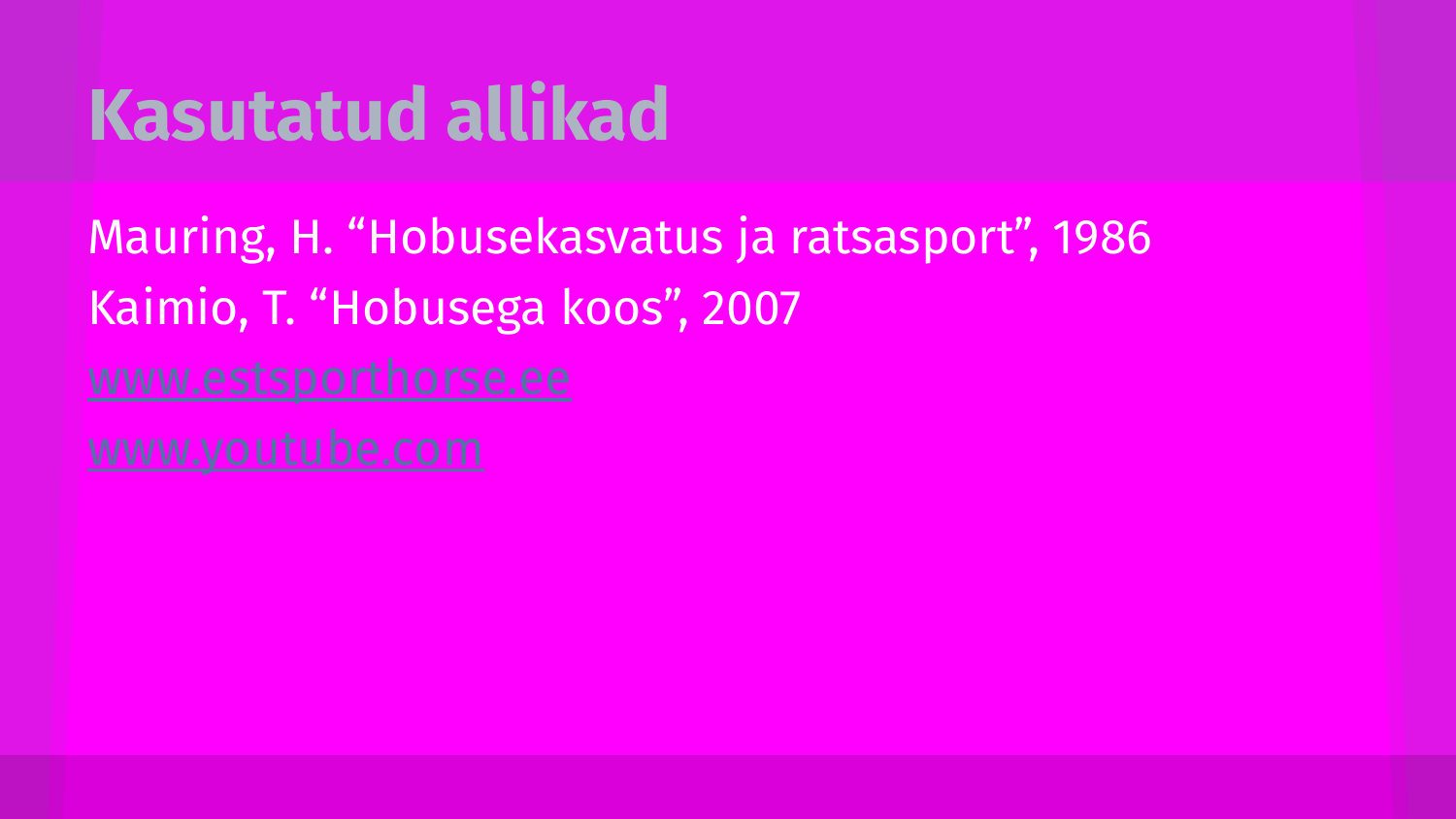

# Kasutatud allikad
Mauring, H. “Hobusekasvatus ja ratsasport”, 1986
Kaimio, T. “Hobusega koos”, 2007
www.estsporthorse.ee
www.youtube.com